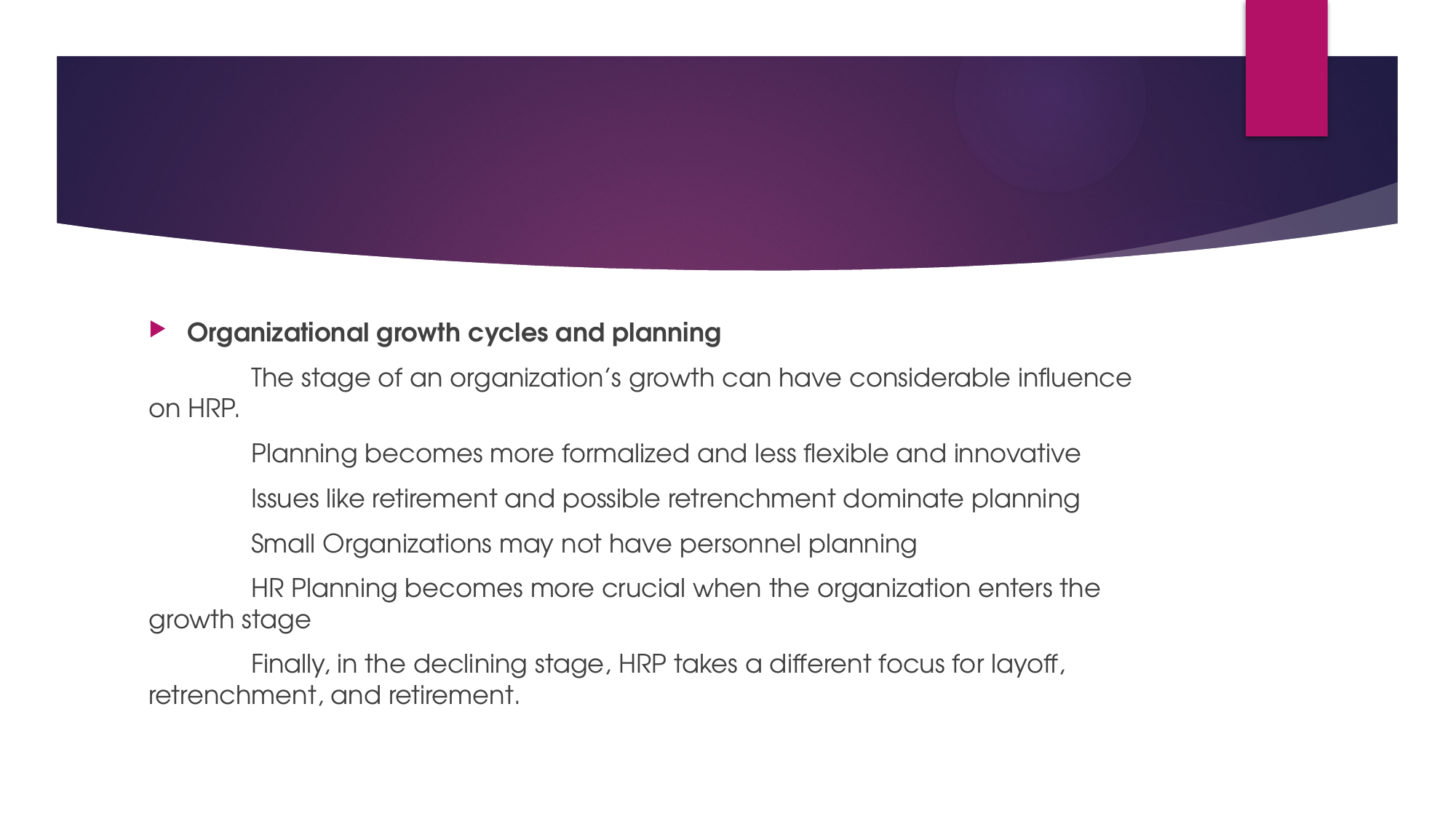

Organizational growth cycles and planning
	The stage of an organization’s growth can have considerable influence 	on HRP.
	Planning becomes more formalized and less flexible and innovative
	Issues like retirement and possible retrenchment dominate planning
	Small Organizations may not have personnel planning
	HR Planning becomes more crucial when the organization enters the 	growth stage
	Finally, in the declining stage, HRP takes a different focus for layoff, 	retrenchment, and retirement.